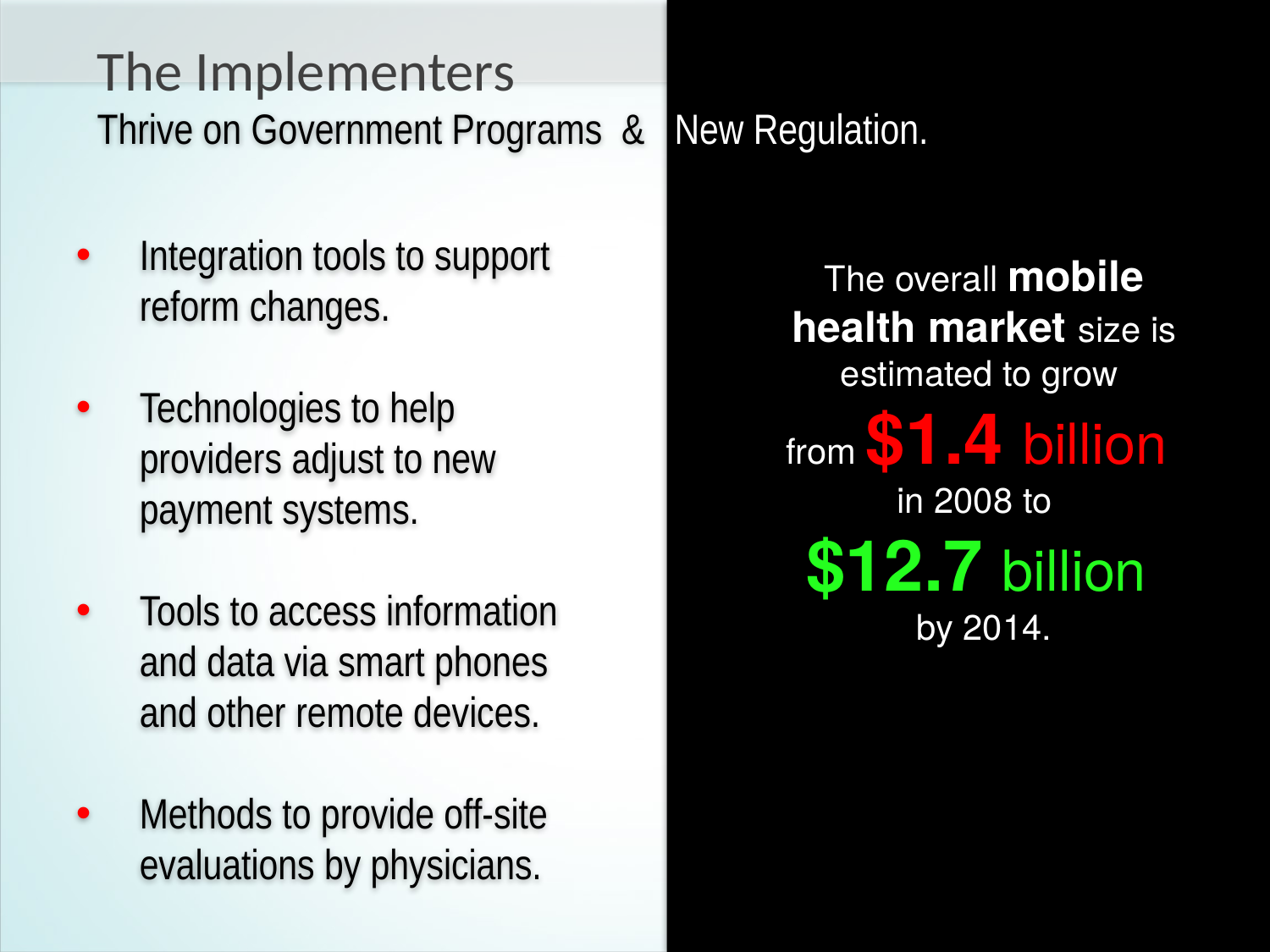

# The Implementers
Thrive on Government Programs  &   New Regulation.
Integration tools to support reform changes.

Technologies to help providers adjust to new payment systems.

Tools to access information and data via smart phones and other remote devices.

Methods to provide off-site evaluations by physicians.

The overall mobile health market size is estimated to grow
from $1.4 billion
in 2008 to
$12.7 billion
by 2014.